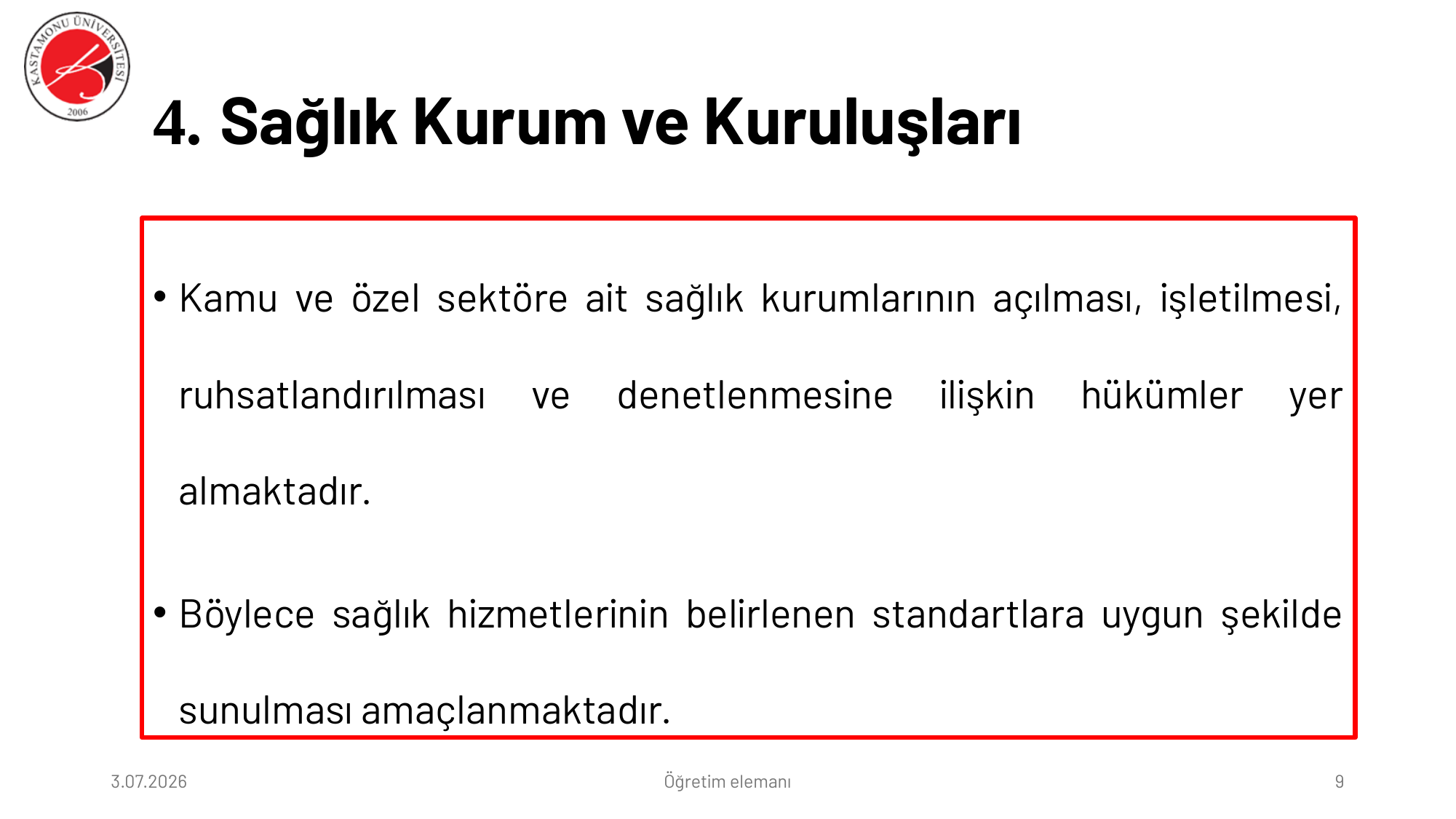

# 4. Sağlık Kurum ve Kuruluşları
Kamu ve özel sektöre ait sağlık kurumlarının açılması, işletilmesi, ruhsatlandırılması ve denetlenmesine ilişkin hükümler yer almaktadır.
Böylece sağlık hizmetlerinin belirlenen standartlara uygun şekilde sunulması amaçlanmaktadır.
3.07.2026
Öğretim elemanı
9